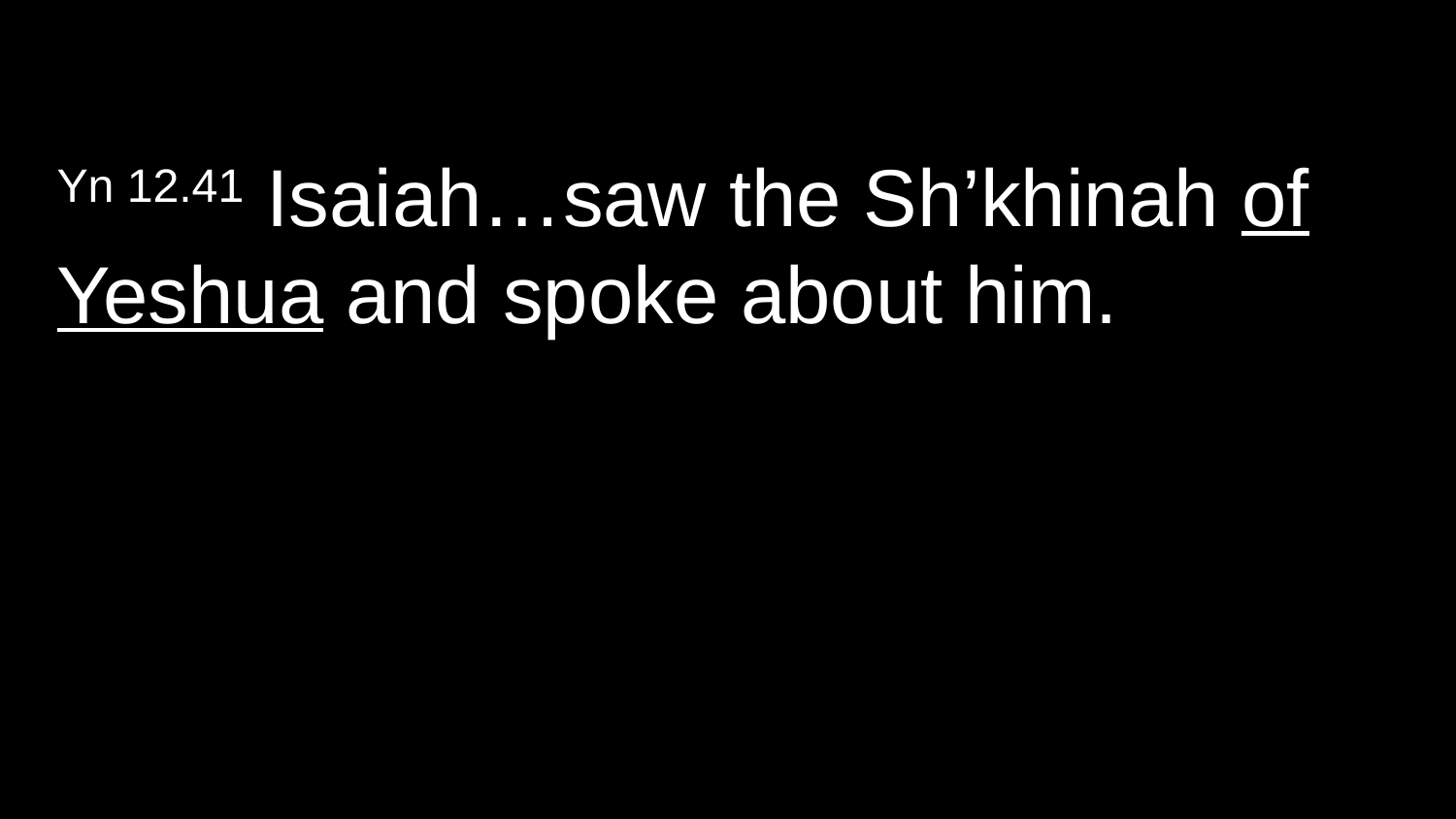

Yn 12.41 Isaiah…saw the Sh’khinah of Yeshua and spoke about him.